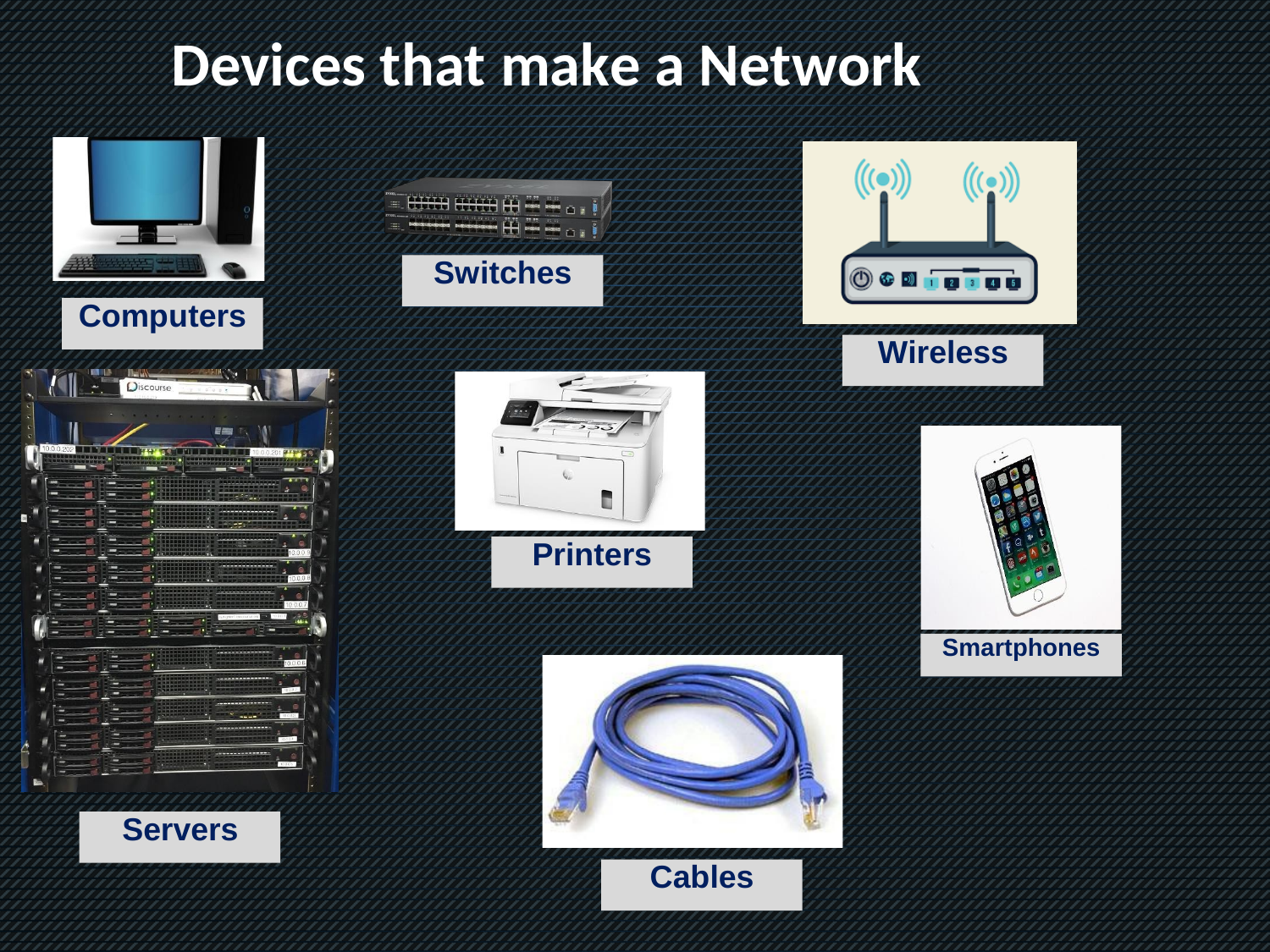

Devices that make a Network

Switches

Computers

Wireless

Printers

Smartphones

Servers

Cables